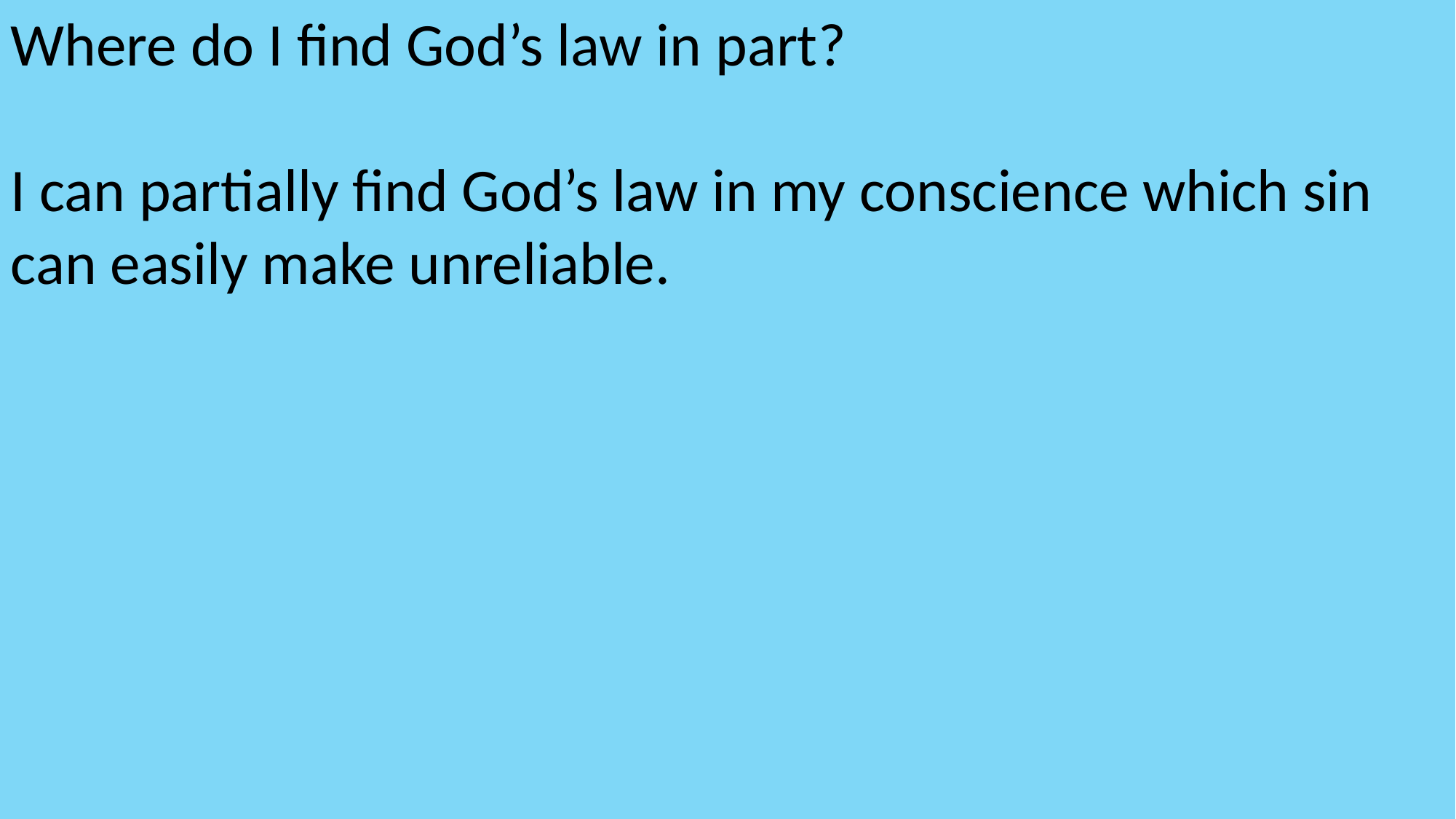

Where do I find God’s law in part?

I can partially find God’s law in my conscience which sin can easily make unreliable.